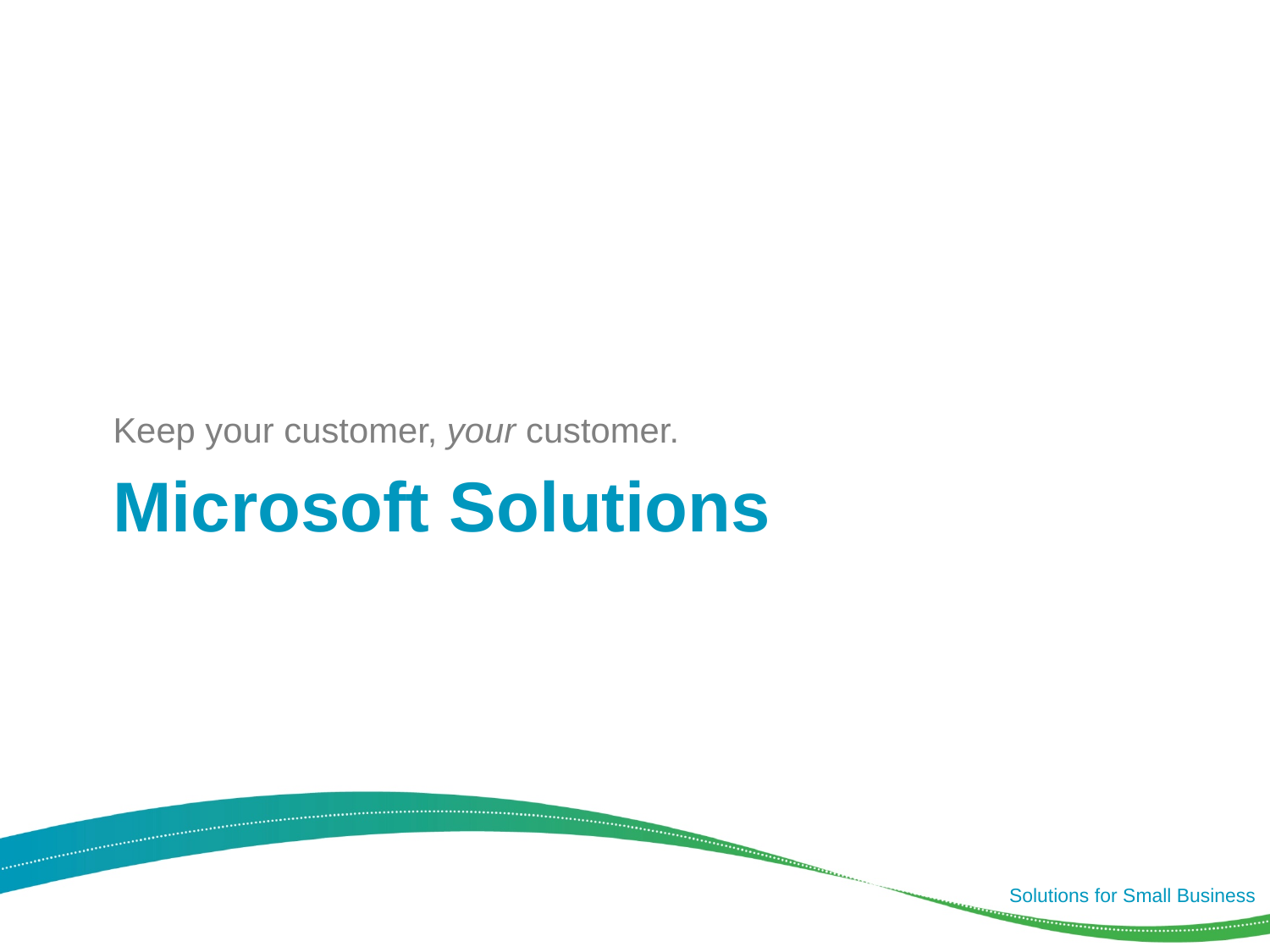

Keep your customer, your customer.
Microsoft Solutions